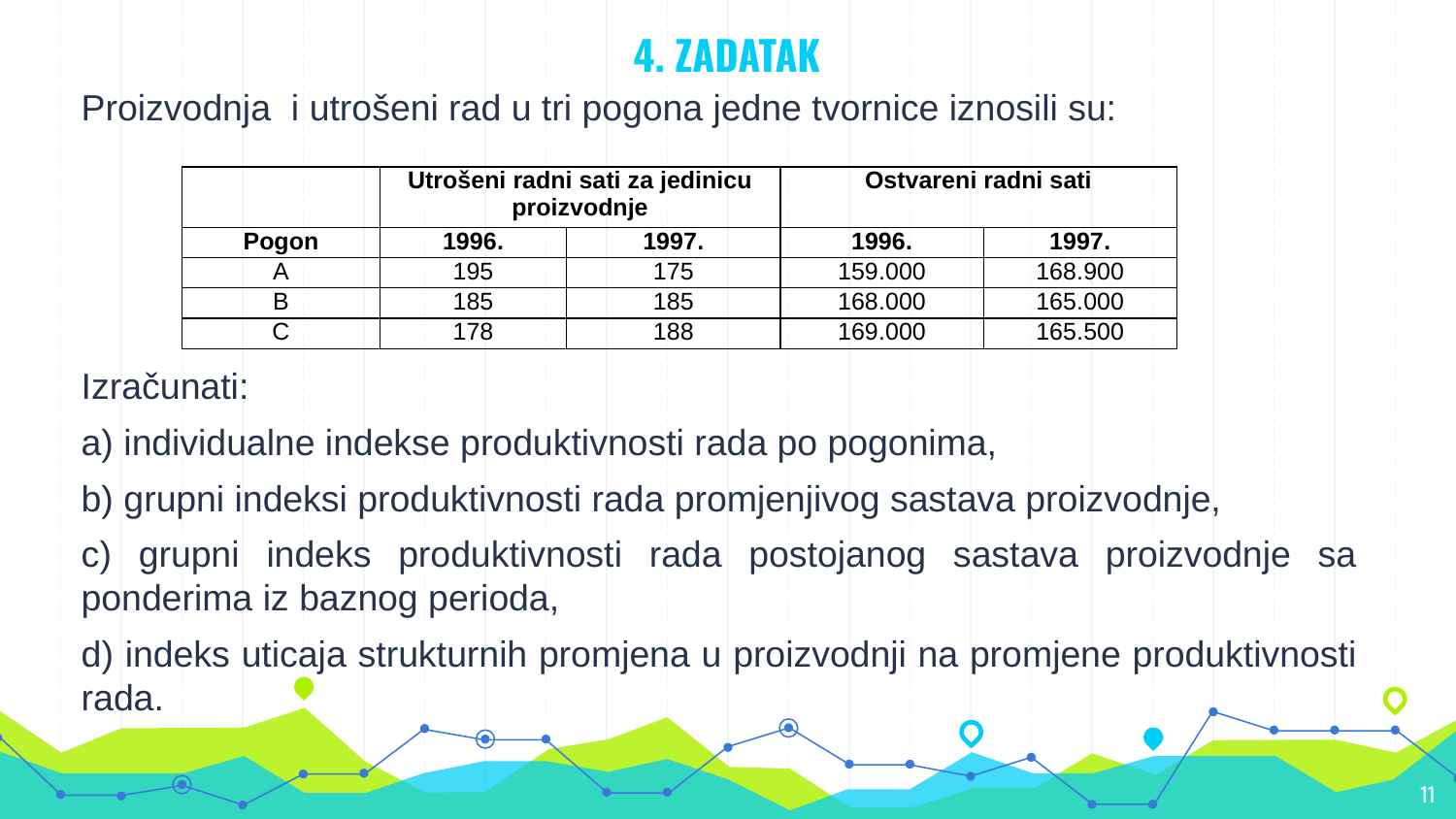

# 4. ZADATAK
Proizvodnja  i utrošeni rad u tri pogona jedne tvornice iznosili su:

Izračunati:
a) individualne indekse produktivnosti rada po pogonima,
b) grupni indeksi produktivnosti rada promjenjivog sastava proizvodnje,
c) grupni indeks produktivnosti rada postojanog sastava proizvodnje sa ponderima iz baznog perioda,
d) indeks uticaja strukturnih promjena u proizvodnji na promjene produktivnosti rada.
|  | Utrošeni radni sati za jedinicu proizvodnje |  | Ostvareni radni sati |  |
| --- | --- | --- | --- | --- |
| Pogon | 1996. | 1997. | 1996. | 1997. |
| A | 195 | 175 | 159.000 | 168.900 |
| B | 185 | 185 | 168.000 | 165.000 |
| C | 178 | 188 | 169.000 | 165.500 |
11